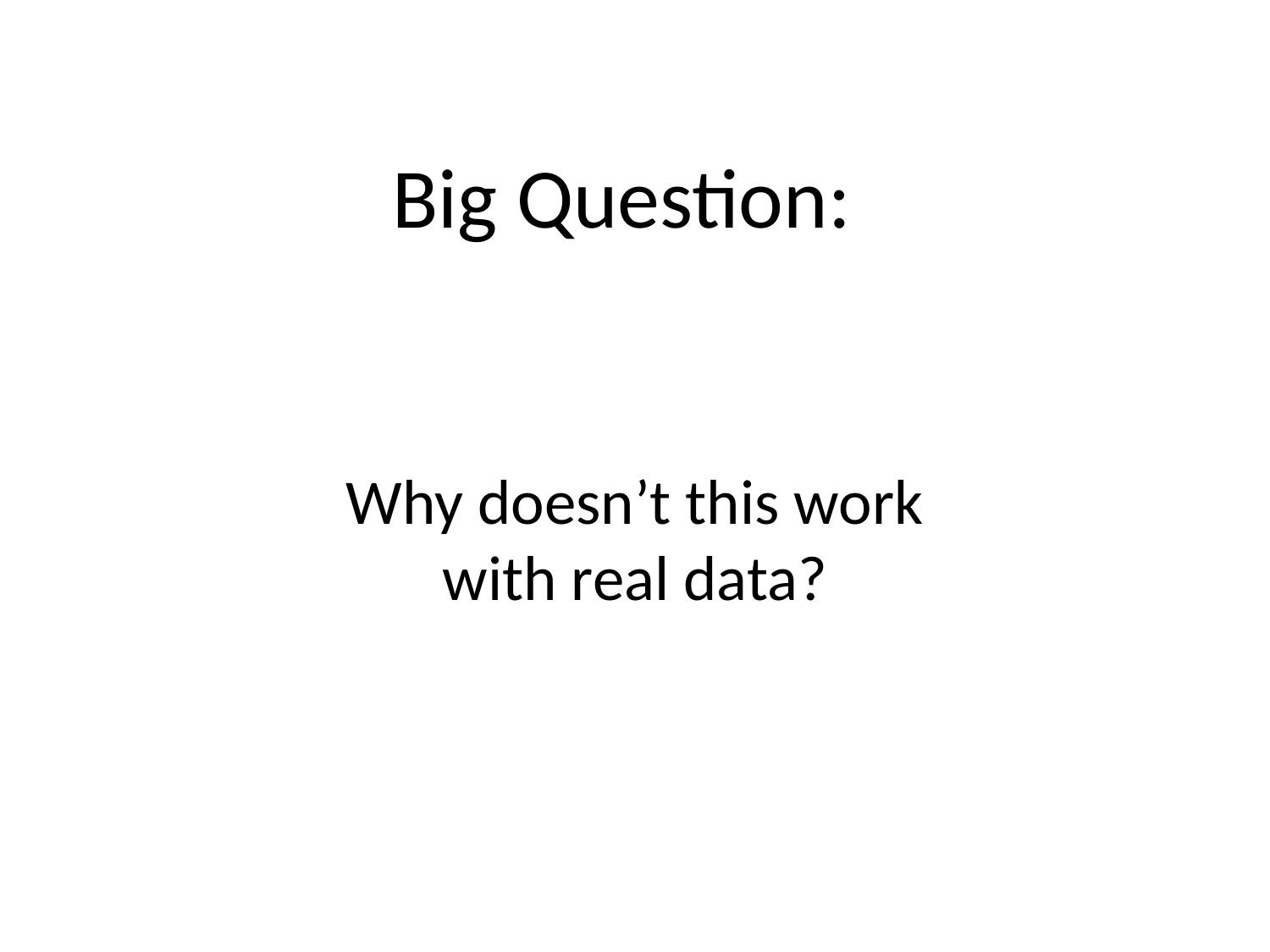

Big Question:
Why doesn’t this work
with real data?